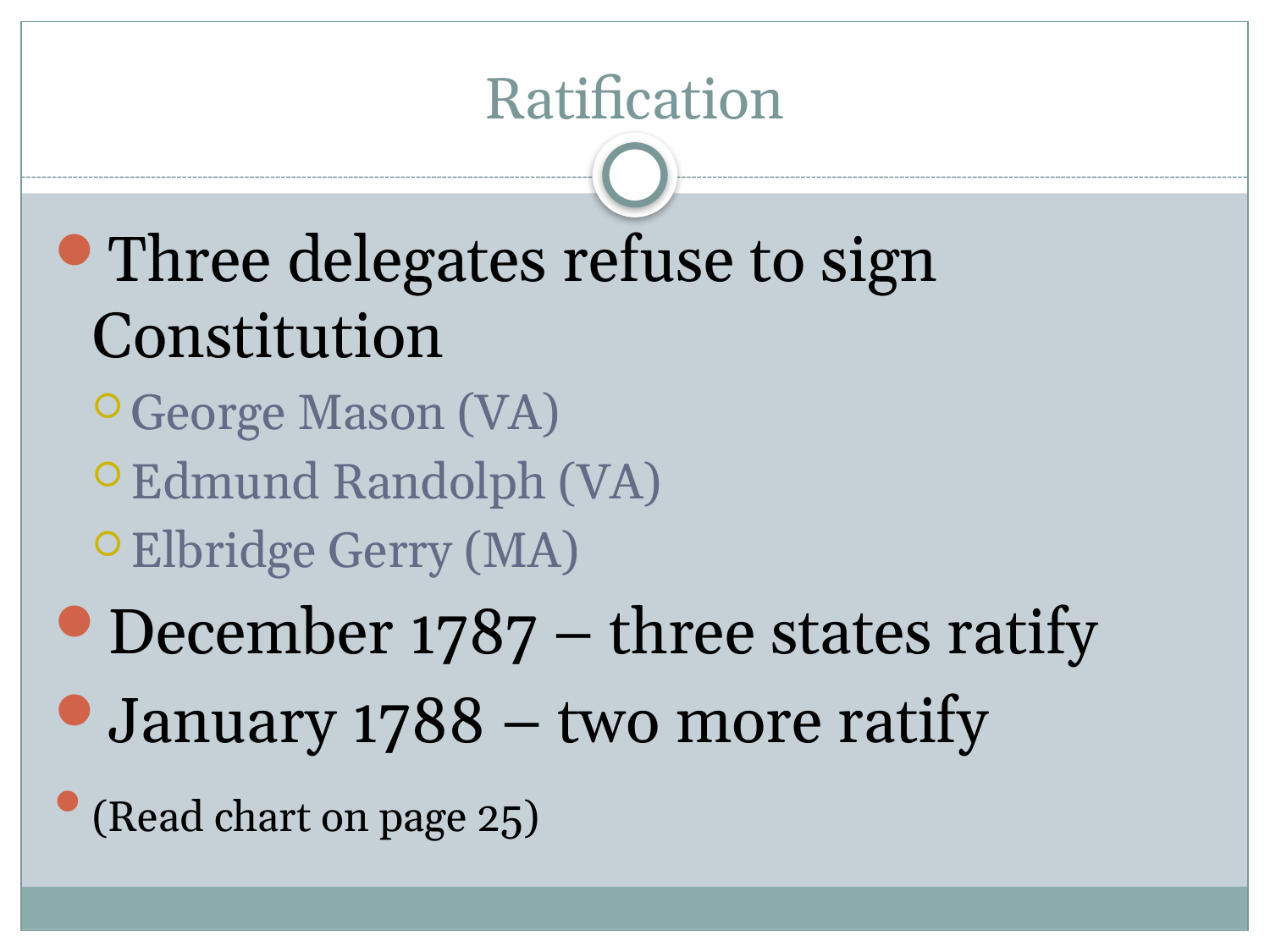

# Ratification
Three delegates refuse to sign Constitution
George Mason (VA)
Edmund Randolph (VA)
Elbridge Gerry (MA)
December 1787 – three states ratify
January 1788 – two more ratify
(Read chart on page 25)